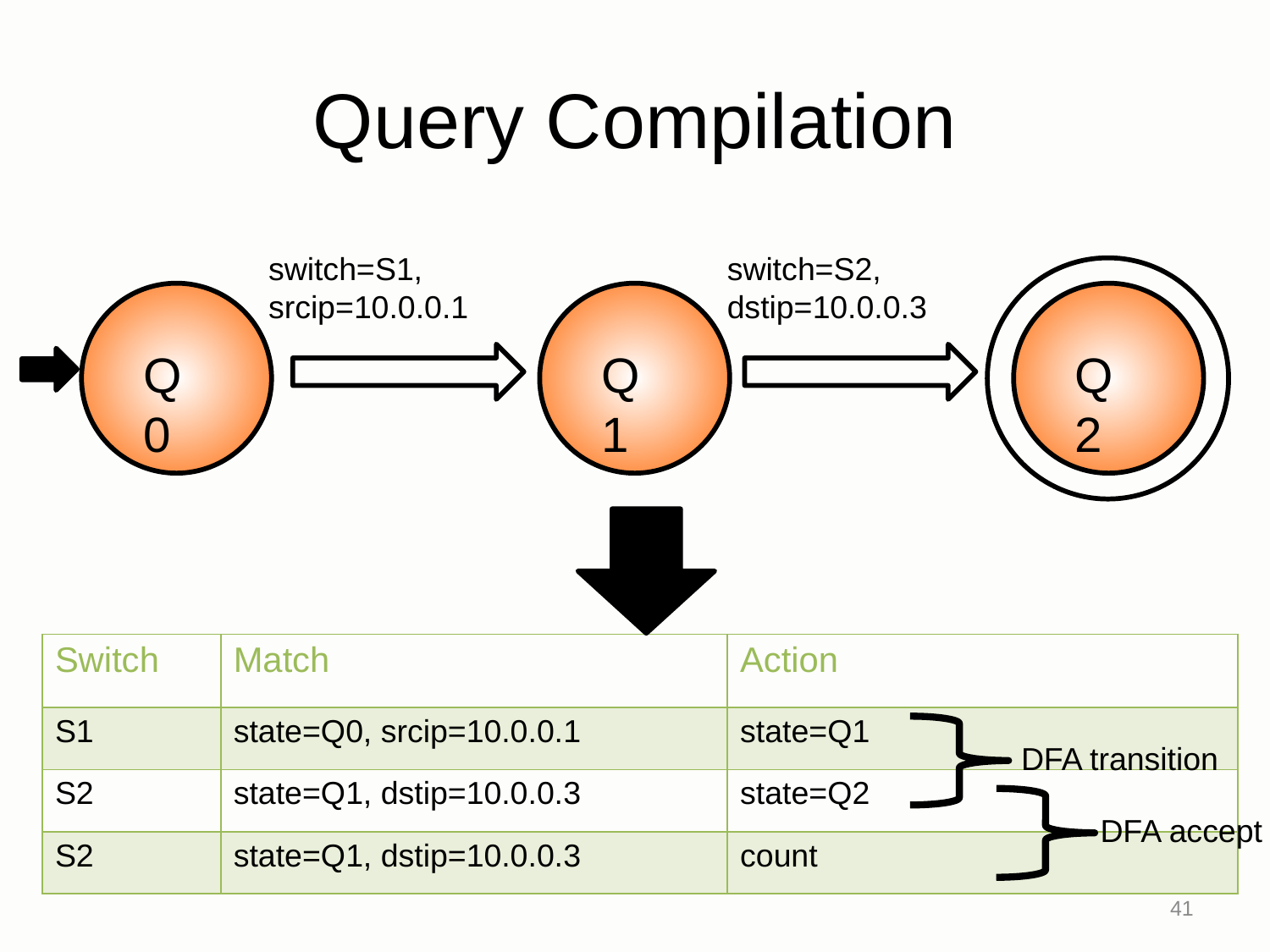

# Query Compilation
switch=S1, srcip=10.0.0.1
switch=S2, dstip=10.0.0.3

Q0
Q1
Q2

| Switch | Match | Action |
| --- | --- | --- |
| S1 | state=Q0, srcip=10.0.0.1 | state=Q1 |
| S2 | state=Q1, dstip=10.0.0.3 | state=Q2 |
| S2 | state=Q1, dstip=10.0.0.3 | count |

DFA transition

DFA accept
41